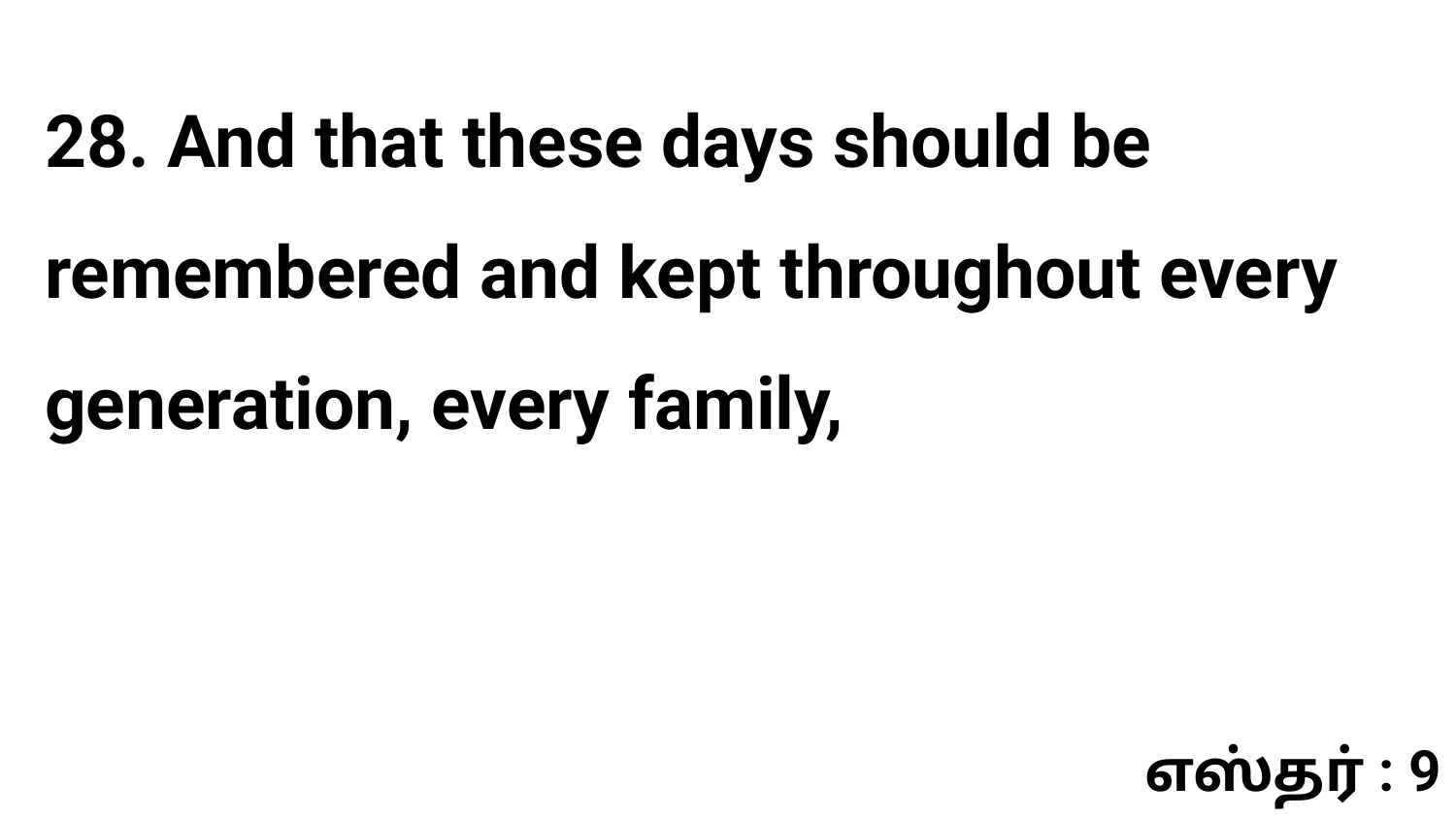

28. And that these days should be remembered and kept throughout every generation, every family,
எஸ்தர் : 9